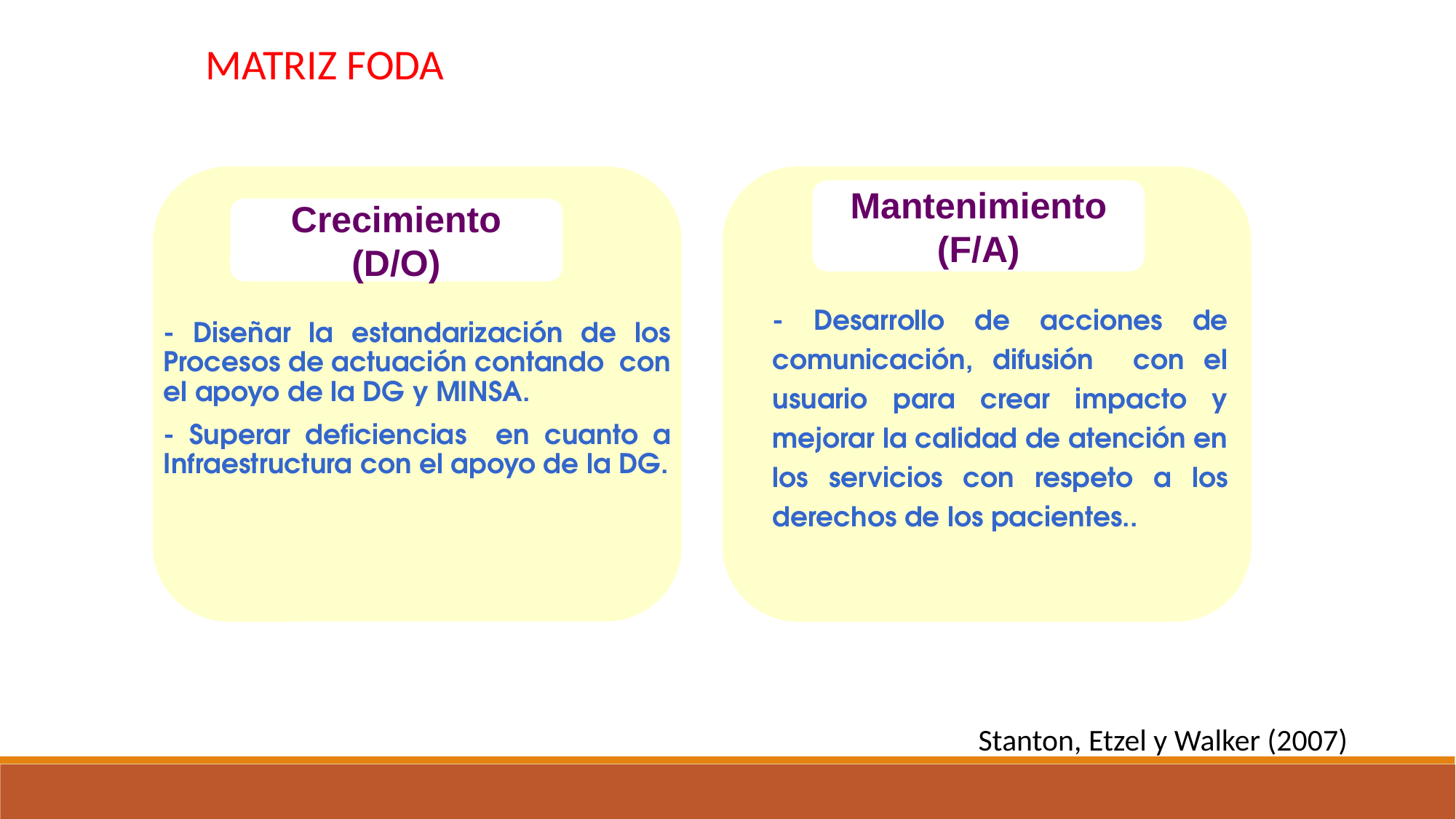

Matriz FODA

Mantenimiento
(F/A)
- Desarrollo de acciones de comunicación, difusión  con el usuario para crear impacto y mejorar la calidad de atención en los servicios con respeto a los derechos de los pacientes..

Crecimiento
(D/O)
- Diseñar la estandarización de los Procesos de actuación contando  con el apoyo de la DG y MINSA.
- Superar deficiencias  en cuanto a Infraestructura con el apoyo de la DG.

Stanton, Etzel y Walker (2007)